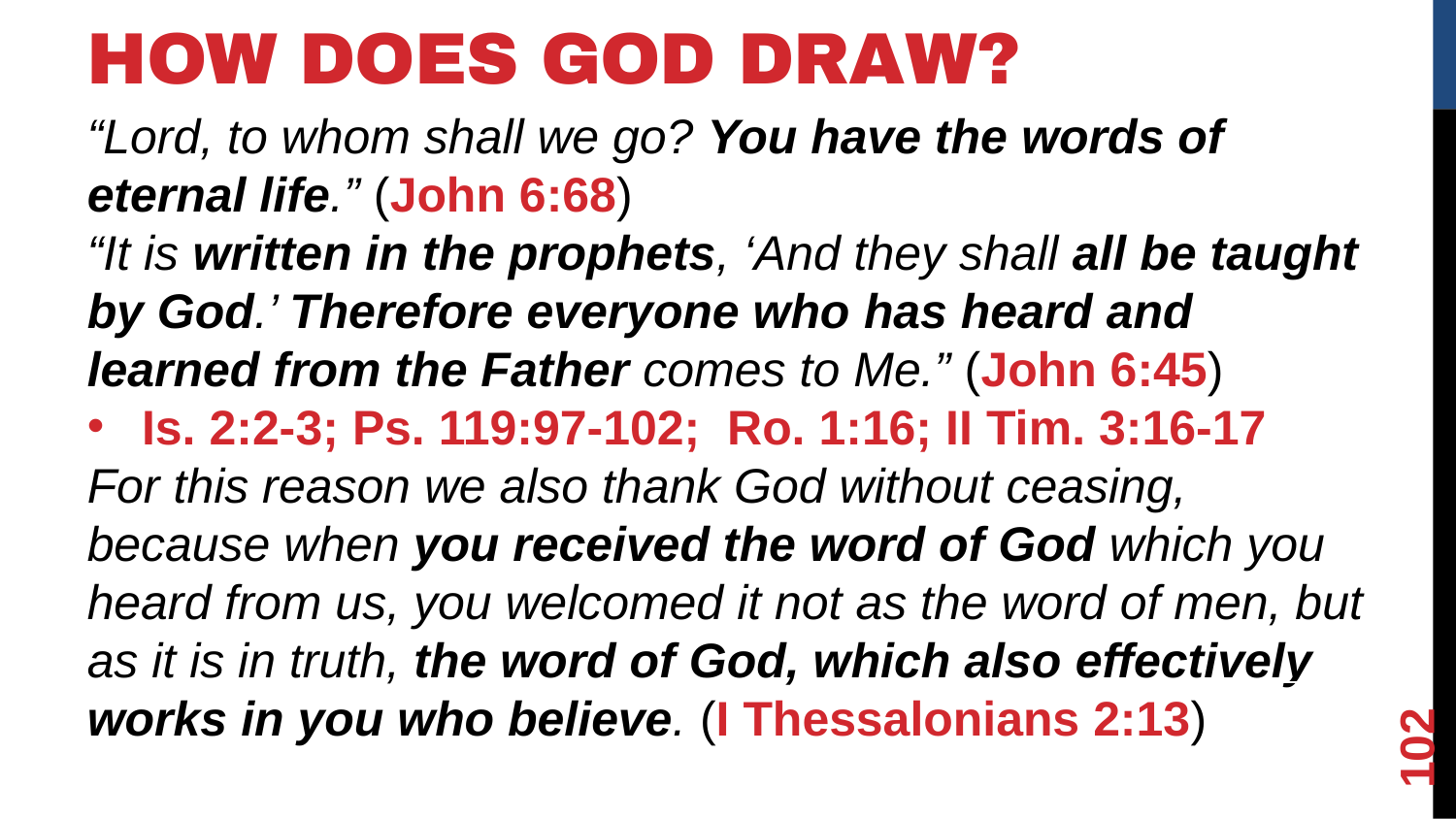

How Does God Draw?
“Lord, to whom shall we go? You have the words of eternal life.” (John 6:68)
“It is written in the prophets, ‘And they shall all be taught by God.’ Therefore everyone who has heard and learned from the Father comes to Me.” (John 6:45)
Is. 2:2-3; Ps. 119:97-102;  Ro. 1:16; II Tim. 3:16-17
For this reason we also thank God without ceasing, because when you received the word of God which you heard from us, you welcomed it not as the word of men, but as it is in truth, the word of God, which also effectively works in you who believe. (I Thessalonians 2:13)
102